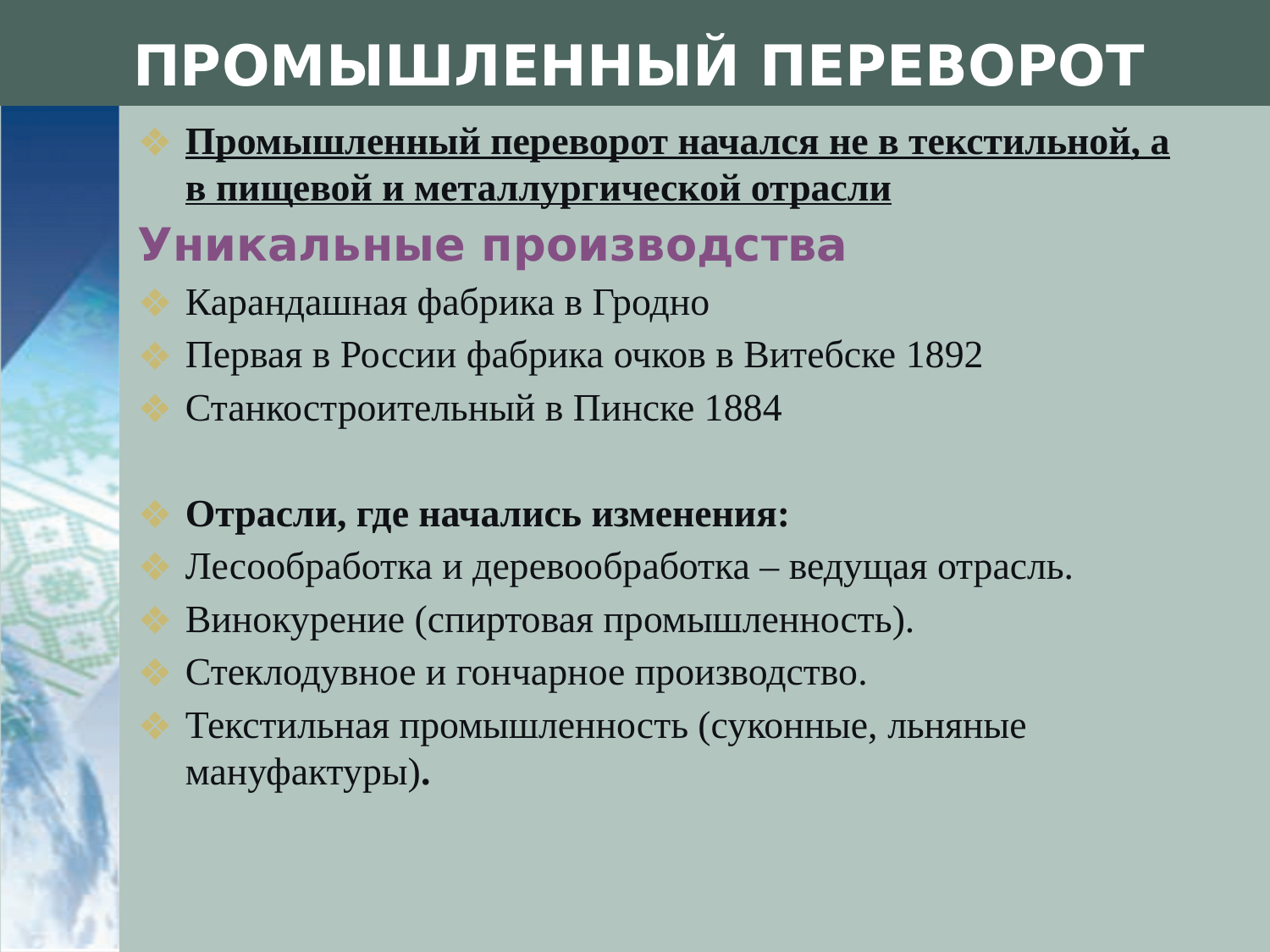

# ПРОМЫШЛЕННЫЙ ПЕРЕВОРОТ
Промышленный переворот начался не в текстильной, а в пищевой и металлургической отрасли
Уникальные производства
Карандашная фабрика в Гродно
Первая в России фабрика очков в Витебске 1892
Станкостроительный в Пинске 1884

Отрасли, где начались изменения:
Лесообработка и деревообработка – ведущая отрасль.
Винокурение (спиртовая промышленность).
Стеклодувное и гончарное производство.
Текстильная промышленность (суконные, льняные мануфактуры).